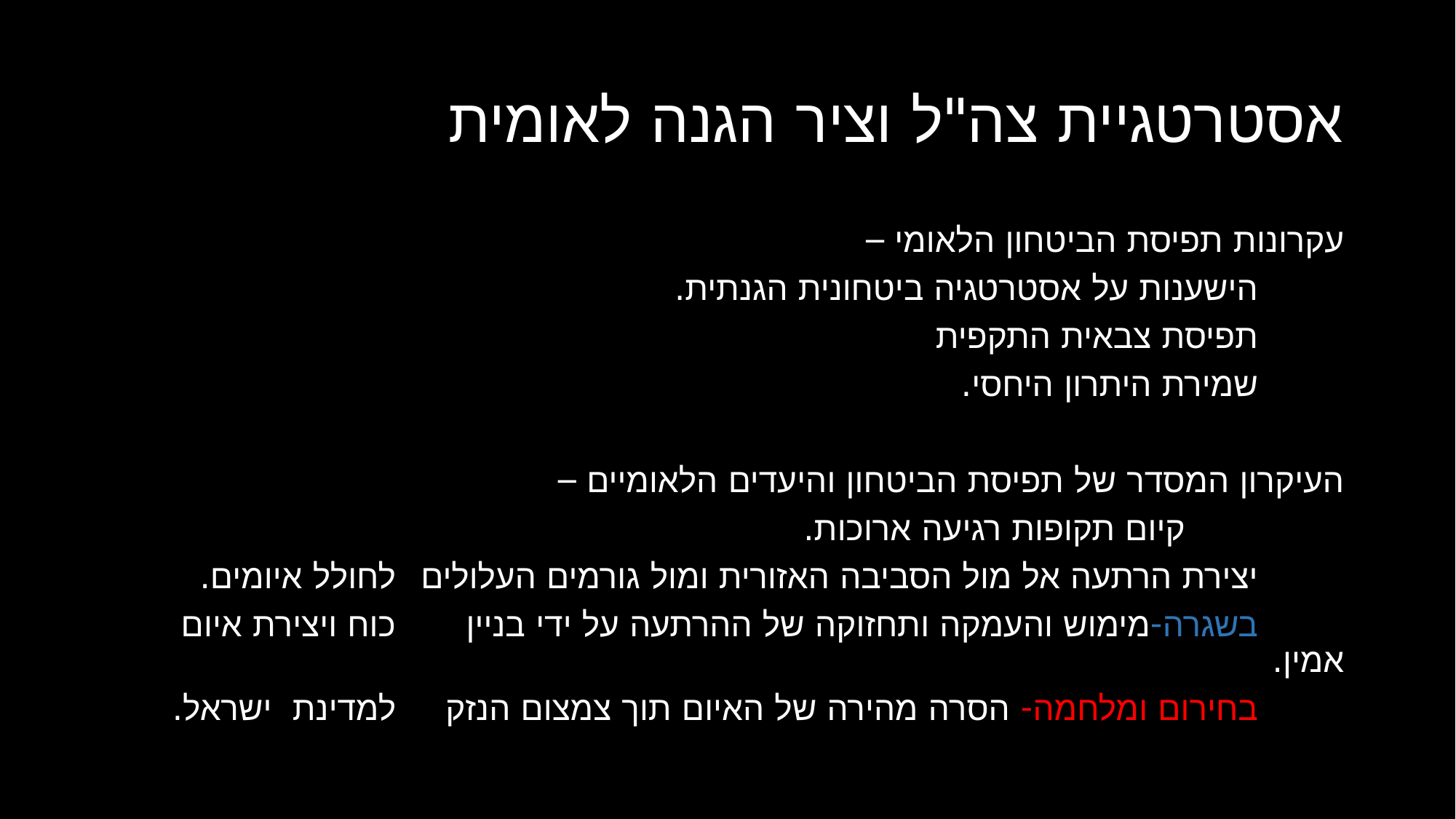

# אסטרטגיית צה"ל וציר הגנה לאומית
עקרונות תפיסת הביטחון הלאומי –
			הישענות על אסטרטגיה ביטחונית הגנתית.
			תפיסת צבאית התקפית
			שמירת היתרון היחסי.

העיקרון המסדר של תפיסת הביטחון והיעדים הלאומיים –
		       	קיום תקופות רגיעה ארוכות.
			יצירת הרתעה אל מול הסביבה האזורית ומול גורמים העלולים 			לחולל איומים.
			בשגרה-מימוש והעמקה ותחזוקה של ההרתעה על ידי בניין 				כוח ויצירת איום אמין.
			בחירום ומלחמה- הסרה מהירה של האיום תוך צמצום הנזק 				למדינת  ישראל.